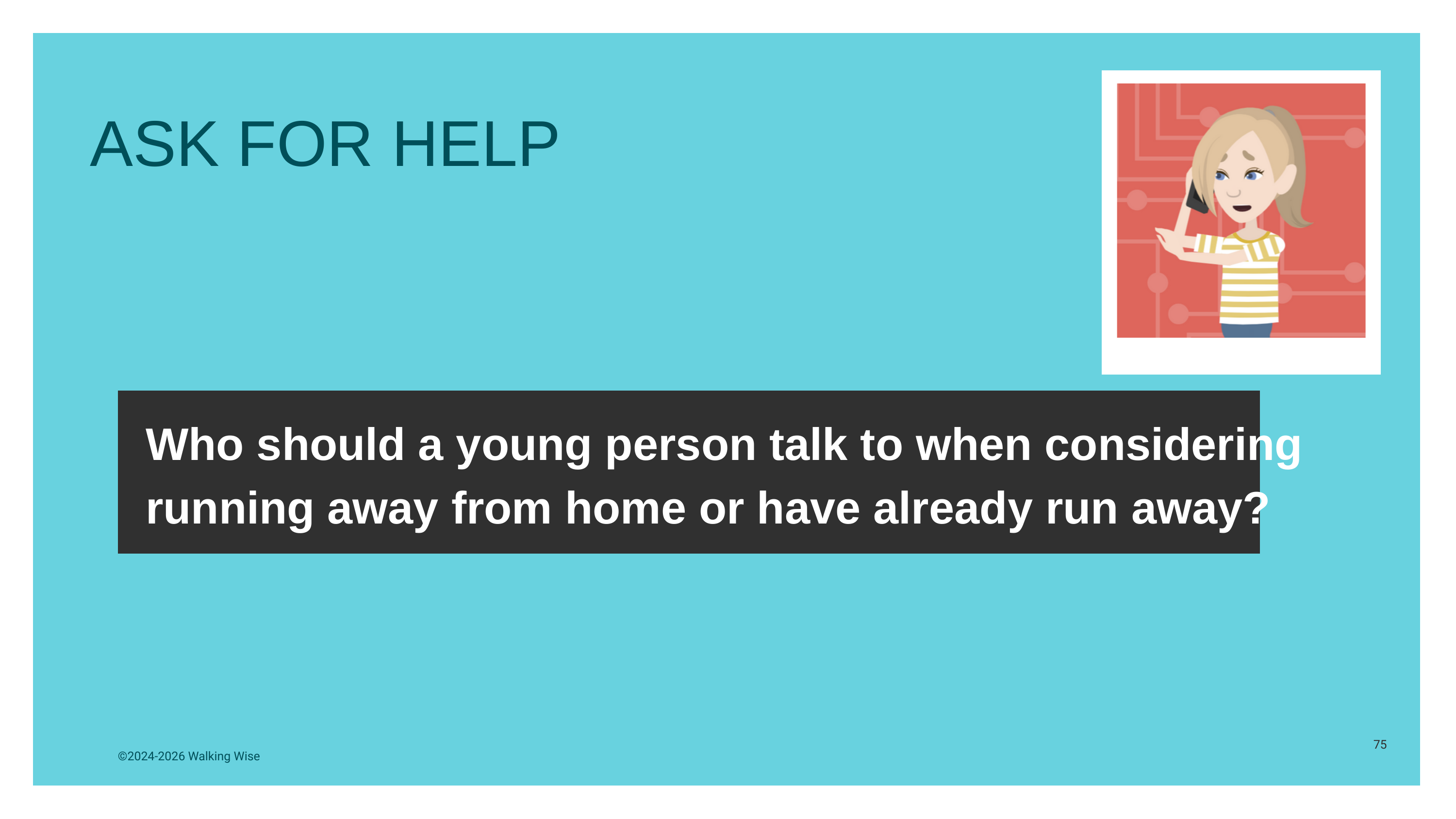

ASK FOR HELP

Who should a young person talk to when considering running away from home or have already run away?
75
©2024-2026 Walking Wise